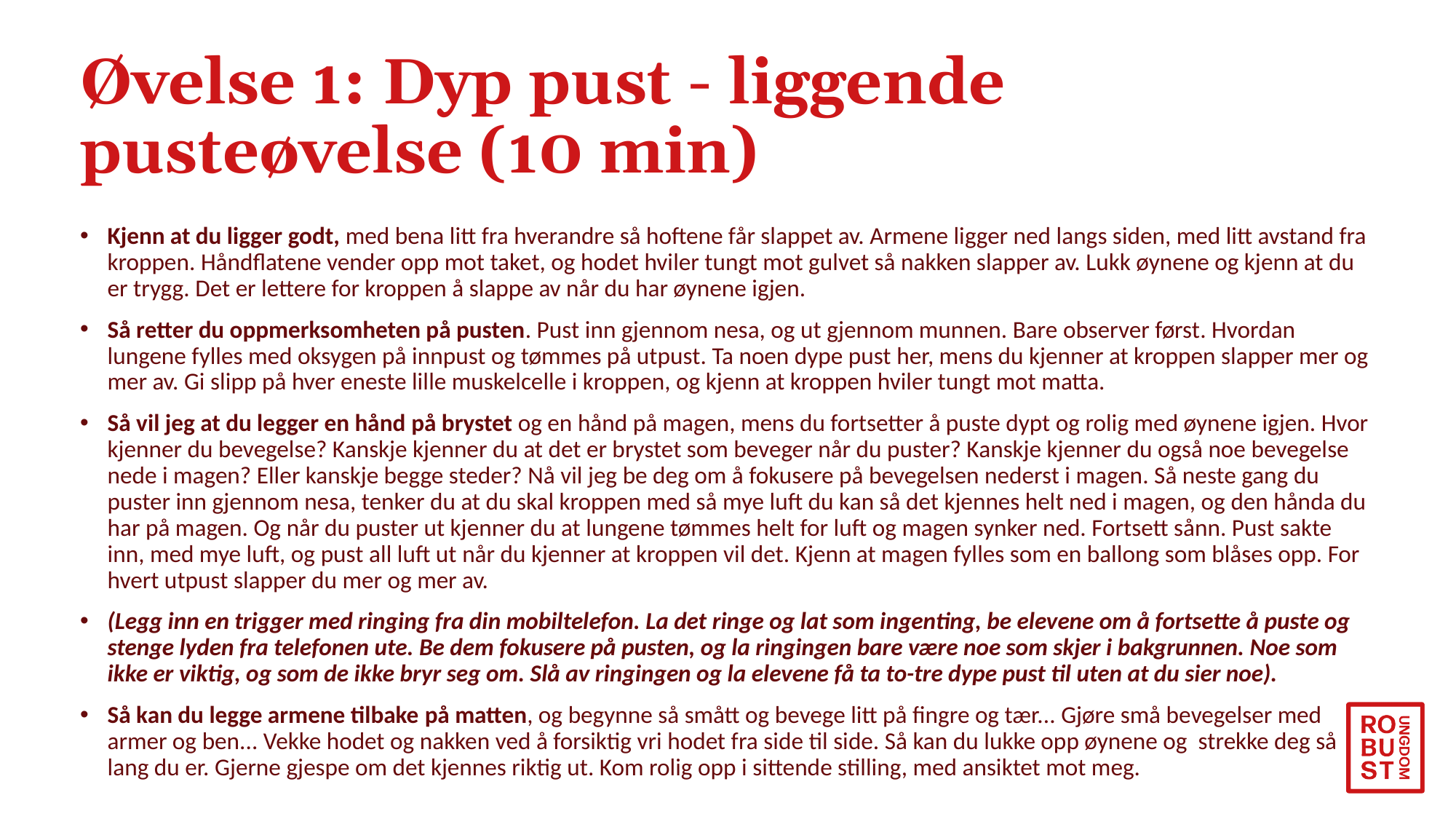

# Øvelse 1: Dyp pust - liggende pusteøvelse (10 min)
Kjenn at du ligger godt, med bena litt fra hverandre så hoftene får slappet av. Armene ligger ned langs siden, med litt avstand fra kroppen. Håndflatene vender opp mot taket, og hodet hviler tungt mot gulvet så nakken slapper av. Lukk øynene og kjenn at du er trygg. Det er lettere for kroppen å slappe av når du har øynene igjen.
Så retter du oppmerksomheten på pusten. Pust inn gjennom nesa, og ut gjennom munnen. Bare observer først. Hvordan lungene fylles med oksygen på innpust og tømmes på utpust. Ta noen dype pust her, mens du kjenner at kroppen slapper mer og mer av. Gi slipp på hver eneste lille muskelcelle i kroppen, og kjenn at kroppen hviler tungt mot matta.
Så vil jeg at du legger en hånd på brystet og en hånd på magen, mens du fortsetter å puste dypt og rolig med øynene igjen. Hvor kjenner du bevegelse? Kanskje kjenner du at det er brystet som beveger når du puster? Kanskje kjenner du også noe bevegelse nede i magen? Eller kanskje begge steder? Nå vil jeg be deg om å fokusere på bevegelsen nederst i magen. Så neste gang du puster inn gjennom nesa, tenker du at du skal kroppen med så mye luft du kan så det kjennes helt ned i magen, og den hånda du har på magen. Og når du puster ut kjenner du at lungene tømmes helt for luft og magen synker ned. Fortsett sånn. Pust sakte inn, med mye luft, og pust all luft ut når du kjenner at kroppen vil det. Kjenn at magen fylles som en ballong som blåses opp. For hvert utpust slapper du mer og mer av.
(Legg inn en trigger med ringing fra din mobiltelefon. La det ringe og lat som ingenting, be elevene om å fortsette å puste og stenge lyden fra telefonen ute. Be dem fokusere på pusten, og la ringingen bare være noe som skjer i bakgrunnen. Noe som ikke er viktig, og som de ikke bryr seg om. Slå av ringingen og la elevene få ta to-tre dype pust til uten at du sier noe).
Så kan du legge armene tilbake på matten, og begynne så smått og bevege litt på fingre og tær... Gjøre små bevegelser med armer og ben... Vekke hodet og nakken ved å forsiktig vri hodet fra side til side. Så kan du lukke opp øynene og  strekke deg så lang du er. Gjerne gjespe om det kjennes riktig ut. Kom rolig opp i sittende stilling, med ansiktet mot meg.